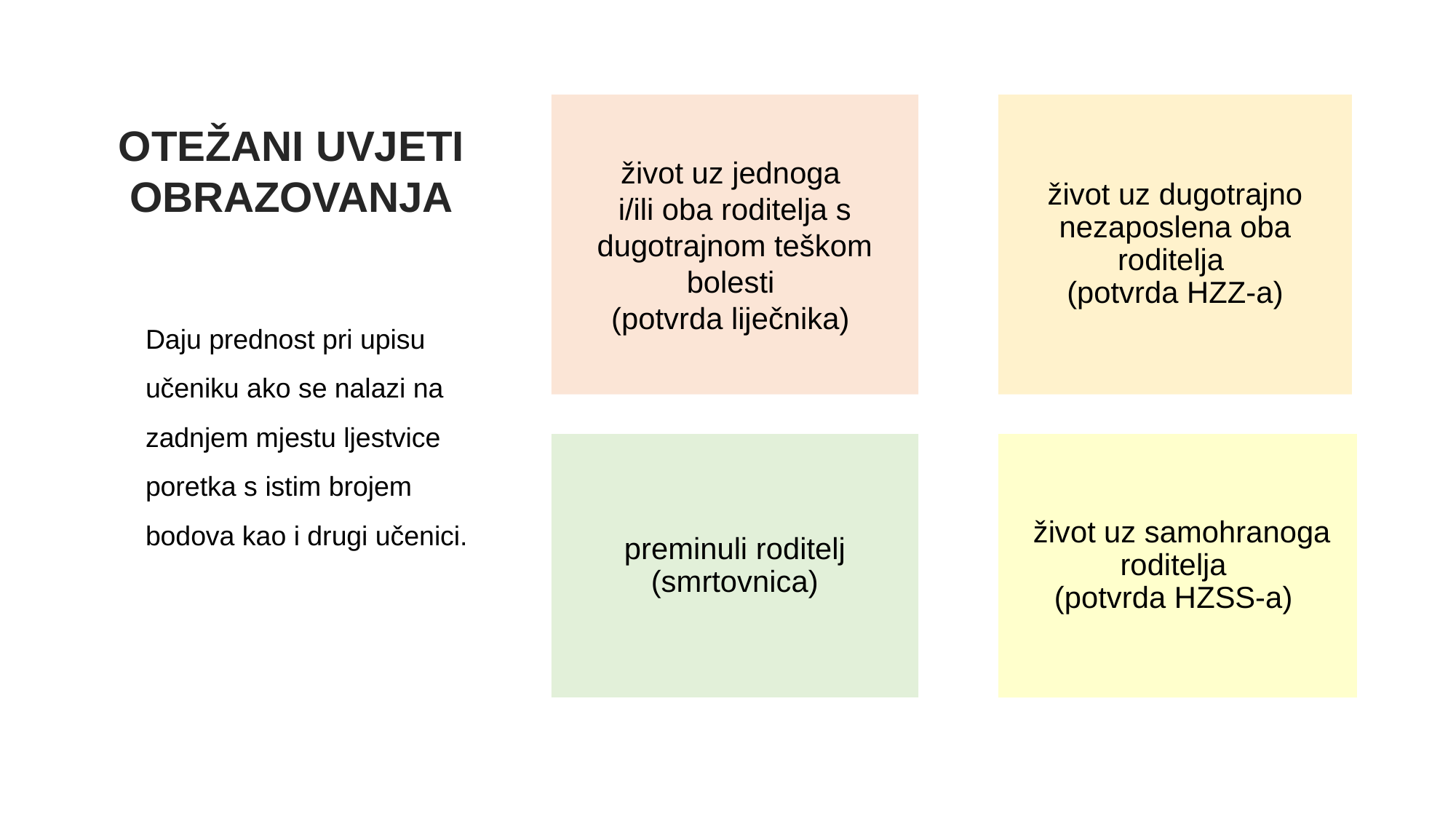

# OTEŽANI UVJETI OBRAZOVANJA
život uz jednoga
i/ili oba roditelja s dugotrajnom teškom bolesti
(potvrda liječnika)
život uz dugotrajno nezaposlena oba roditelja
 (potvrda HZZ-a)
 preminuli roditelj
(smrtovnica)
 život uz samohranoga roditelja
(potvrda HZSS-a)
Daju prednost pri upisu učeniku ako se nalazi na zadnjem mjestu ljestvice poretka s istim brojem bodova kao i drugi učenici.